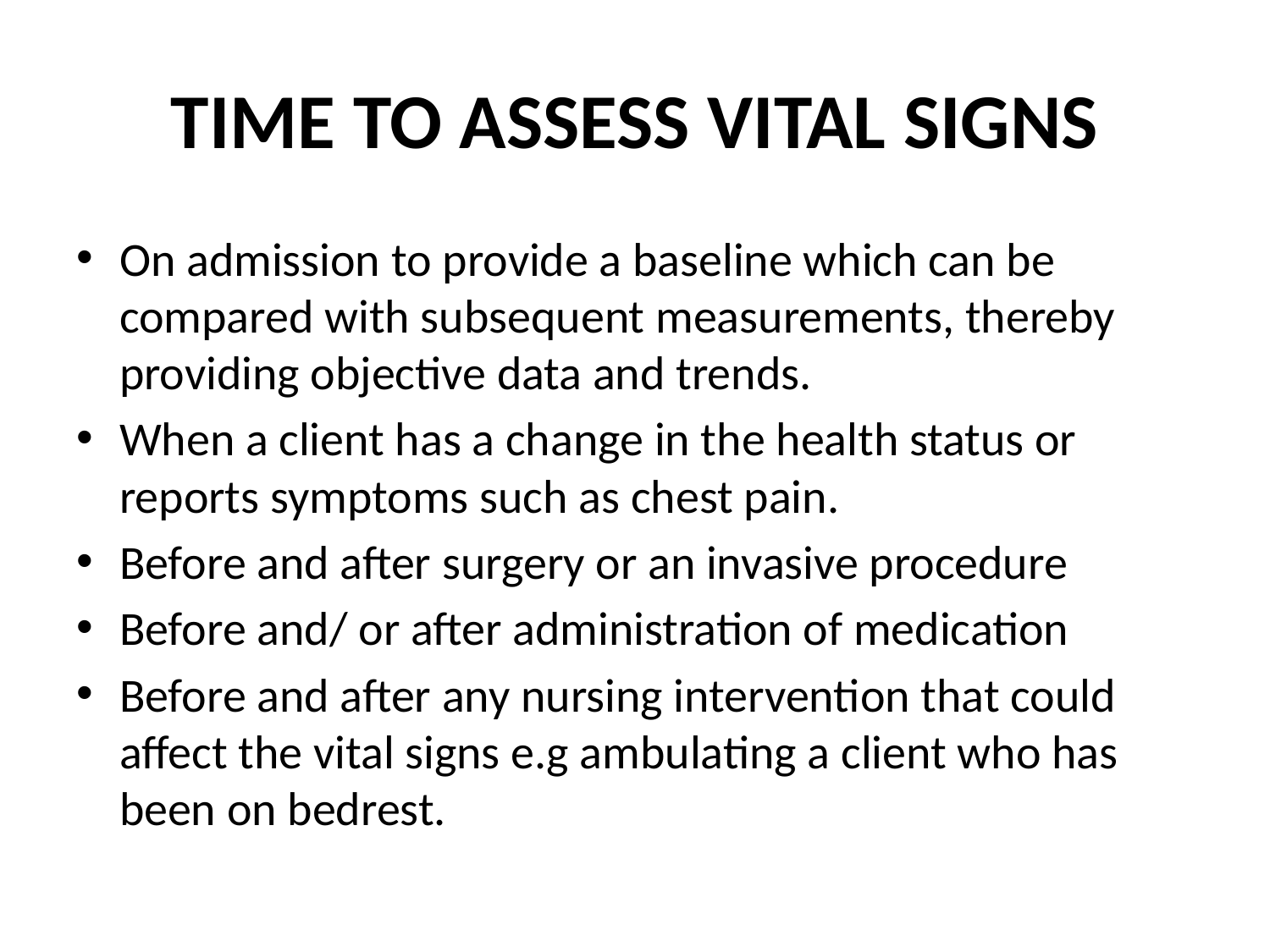

# TIME TO ASSESS VITAL SIGNS
On admission to provide a baseline which can be compared with subsequent measurements, thereby providing objective data and trends.
When a client has a change in the health status or reports symptoms such as chest pain.
Before and after surgery or an invasive procedure
Before and/ or after administration of medication
Before and after any nursing intervention that could affect the vital signs e.g ambulating a client who has been on bedrest.